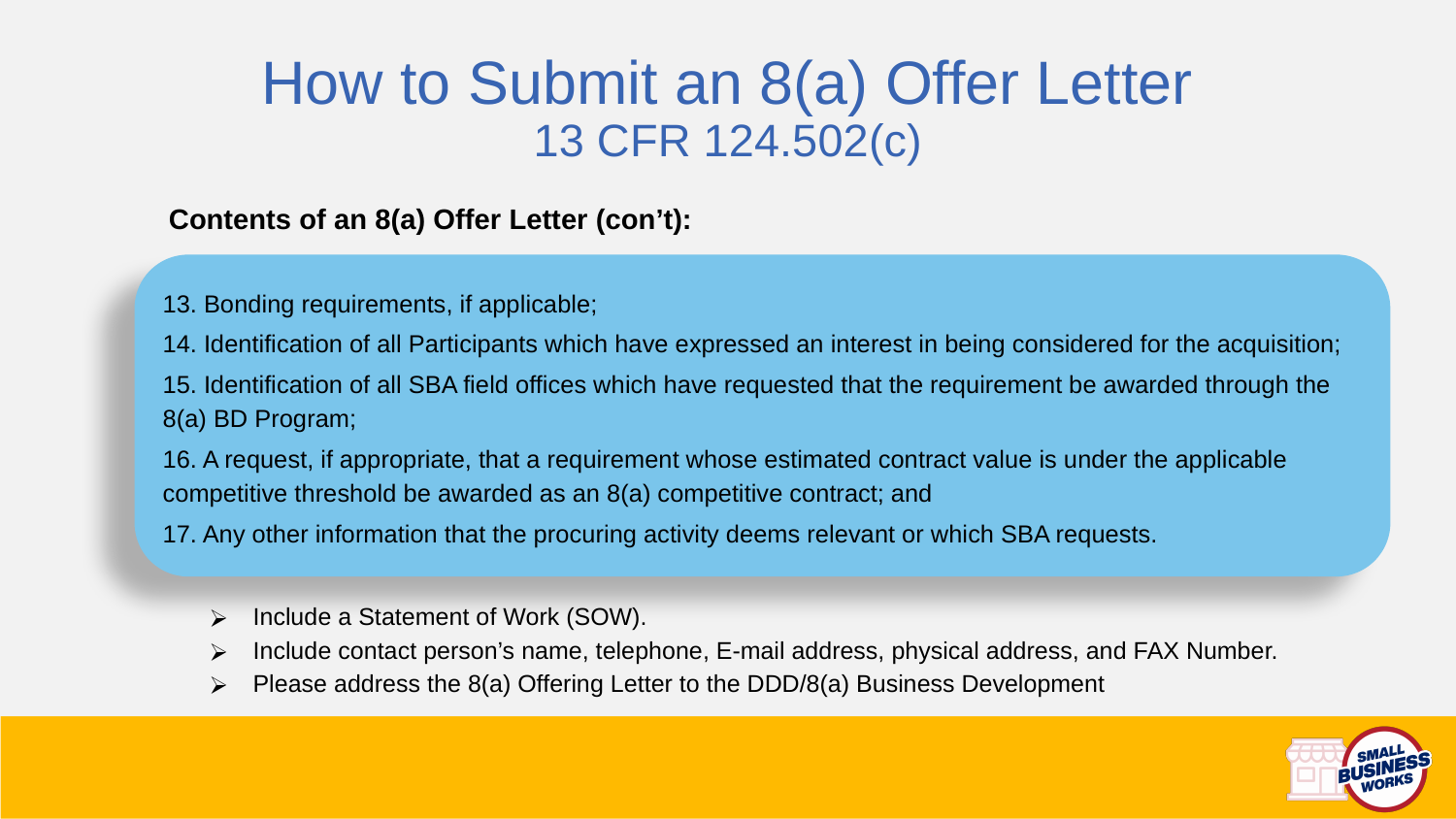

# How to Submit an 8(a) Offer Letter 13 CFR 124.502(c)
Contents of an 8(a) Offer Letter (con’t):

13. Bonding requirements, if applicable;
14. Identification of all Participants which have expressed an interest in being considered for the acquisition;
15. Identification of all SBA field offices which have requested that the requirement be awarded through the 8(a) BD Program;
16. A request, if appropriate, that a requirement whose estimated contract value is under the applicable competitive threshold be awarded as an 8(a) competitive contract; and
17. Any other information that the procuring activity deems relevant or which SBA requests.

Include a Statement of Work (SOW).
Include contact person’s name, telephone, E-mail address, physical address, and FAX Number.
Please address the 8(a) Offering Letter to the DDD/8(a) Business Development